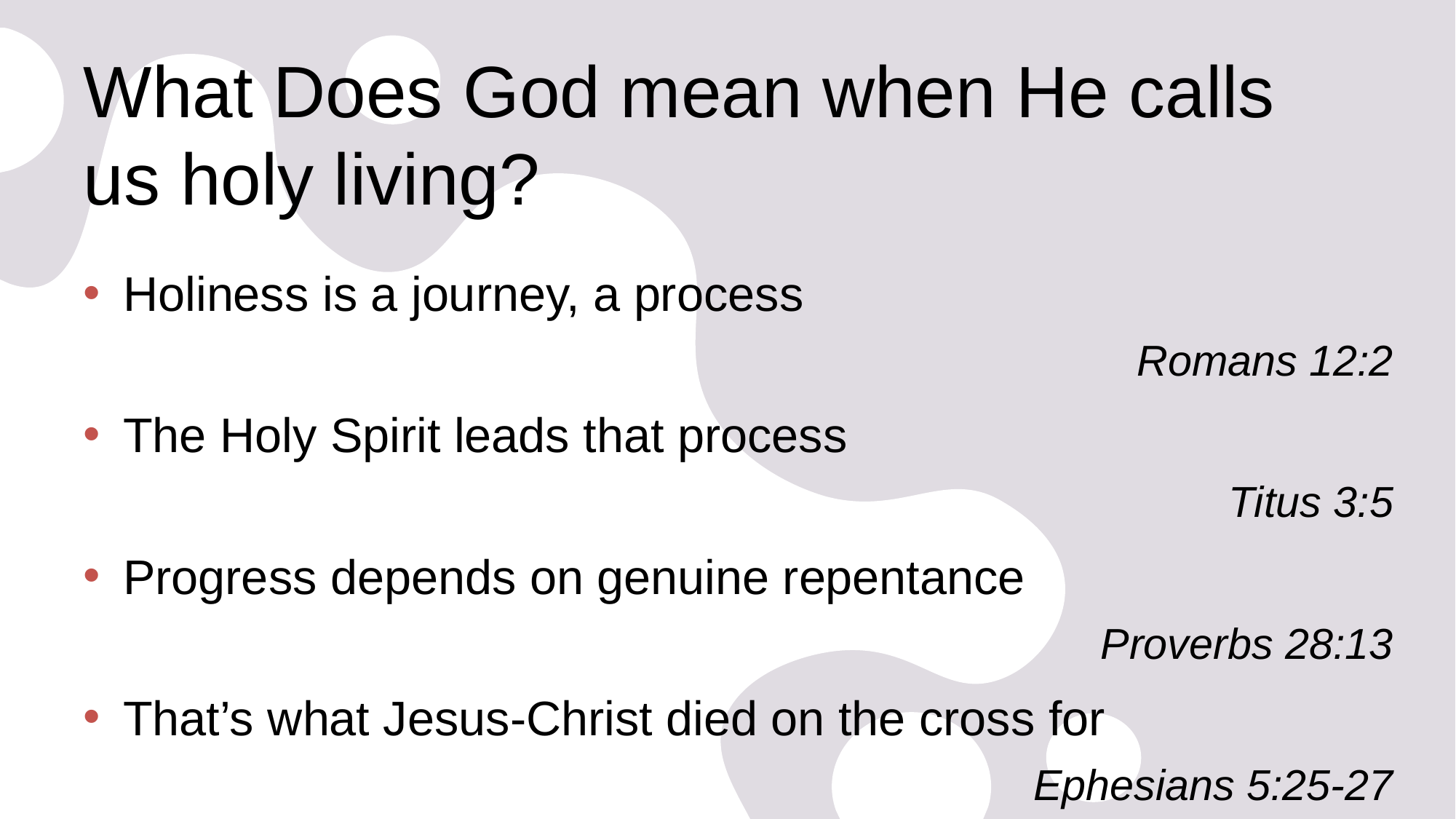

# What Does God mean when He calls us holy living?
Holiness is a journey, a process
Romans 12:2
The Holy Spirit leads that process
Titus 3:5
Progress depends on genuine repentance
Proverbs 28:13
That’s what Jesus-Christ died on the cross for
Ephesians 5:25-27